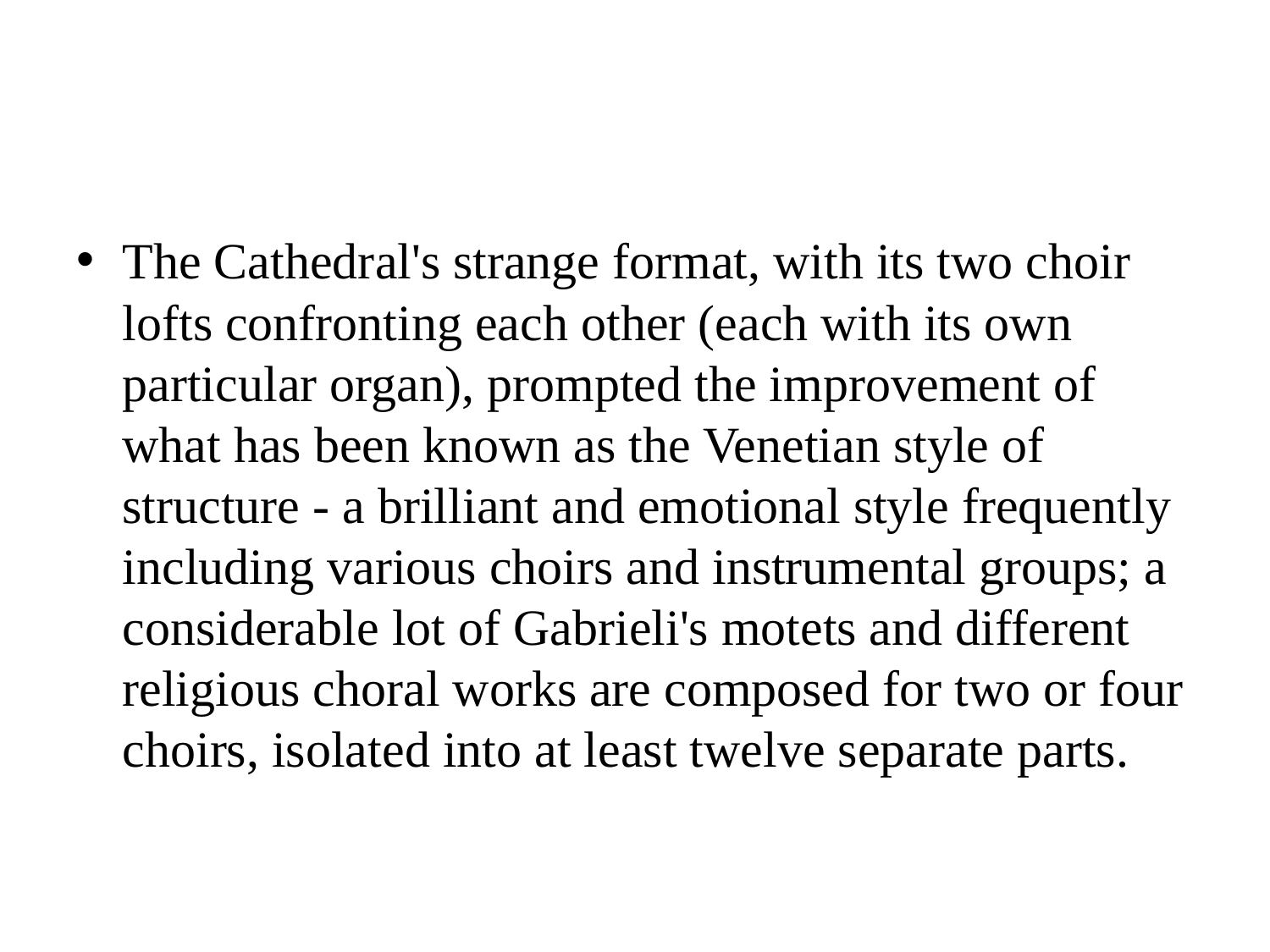

The Cathedral's strange format, with its two choir lofts confronting each other (each with its own particular organ), prompted the improvement of what has been known as the Venetian style of structure - a brilliant and emotional style frequently including various choirs and instrumental groups; a considerable lot of Gabrieli's motets and different religious choral works are composed for two or four choirs, isolated into at least twelve separate parts.